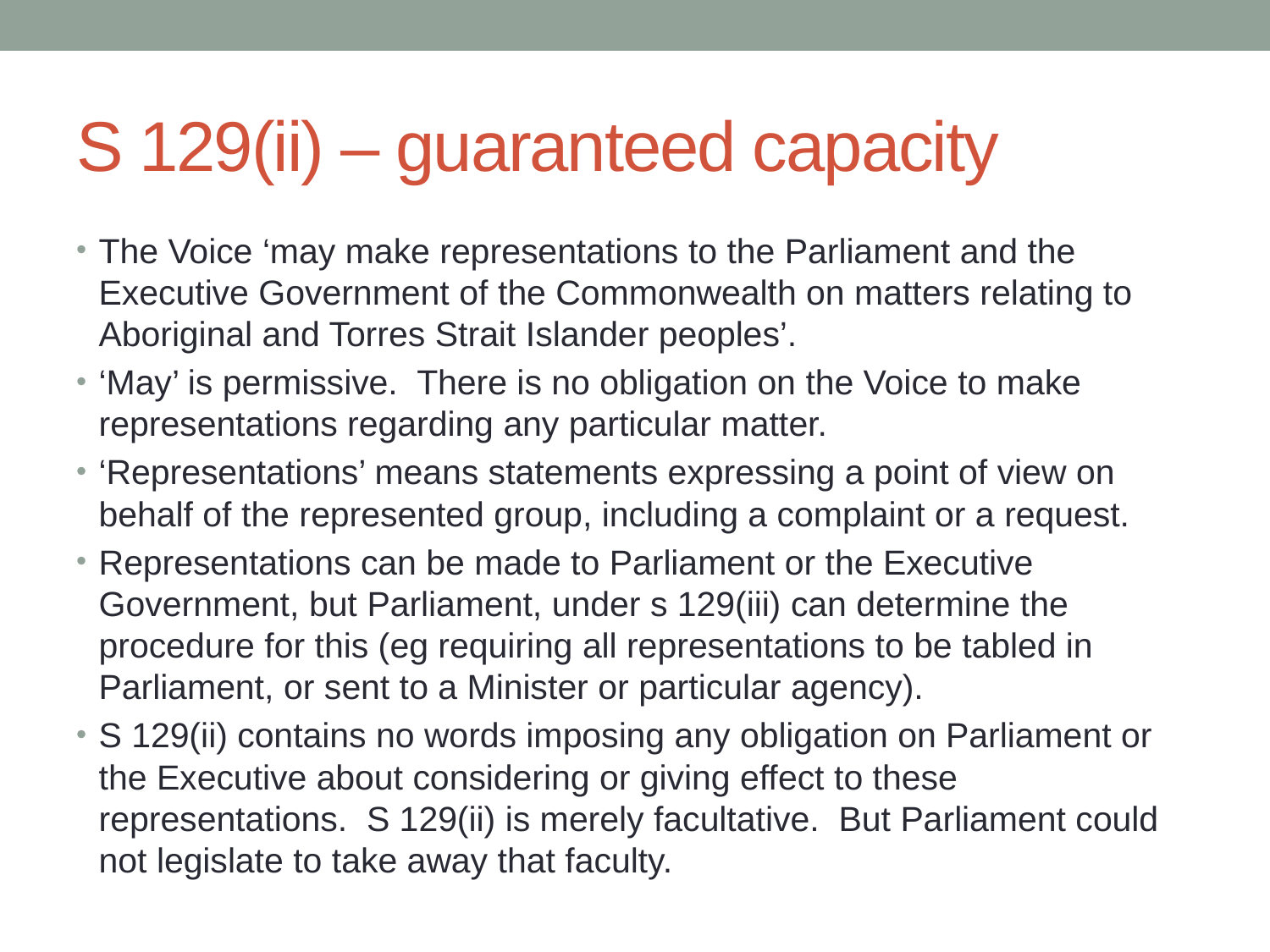

# S 129(ii) – guaranteed capacity
The Voice ‘may make representations to the Parliament and the Executive Government of the Commonwealth on matters relating to Aboriginal and Torres Strait Islander peoples’.
‘May’ is permissive.  There is no obligation on the Voice to make representations regarding any particular matter.
‘Representations’ means statements expressing a point of view on behalf of the represented group, including a complaint or a request.
Representations can be made to Parliament or the Executive Government, but Parliament, under s 129(iii) can determine the procedure for this (eg requiring all representations to be tabled in Parliament, or sent to a Minister or particular agency).
S 129(ii) contains no words imposing any obligation on Parliament or the Executive about considering or giving effect to these representations.  S 129(ii) is merely facultative.  But Parliament could not legislate to take away that faculty.